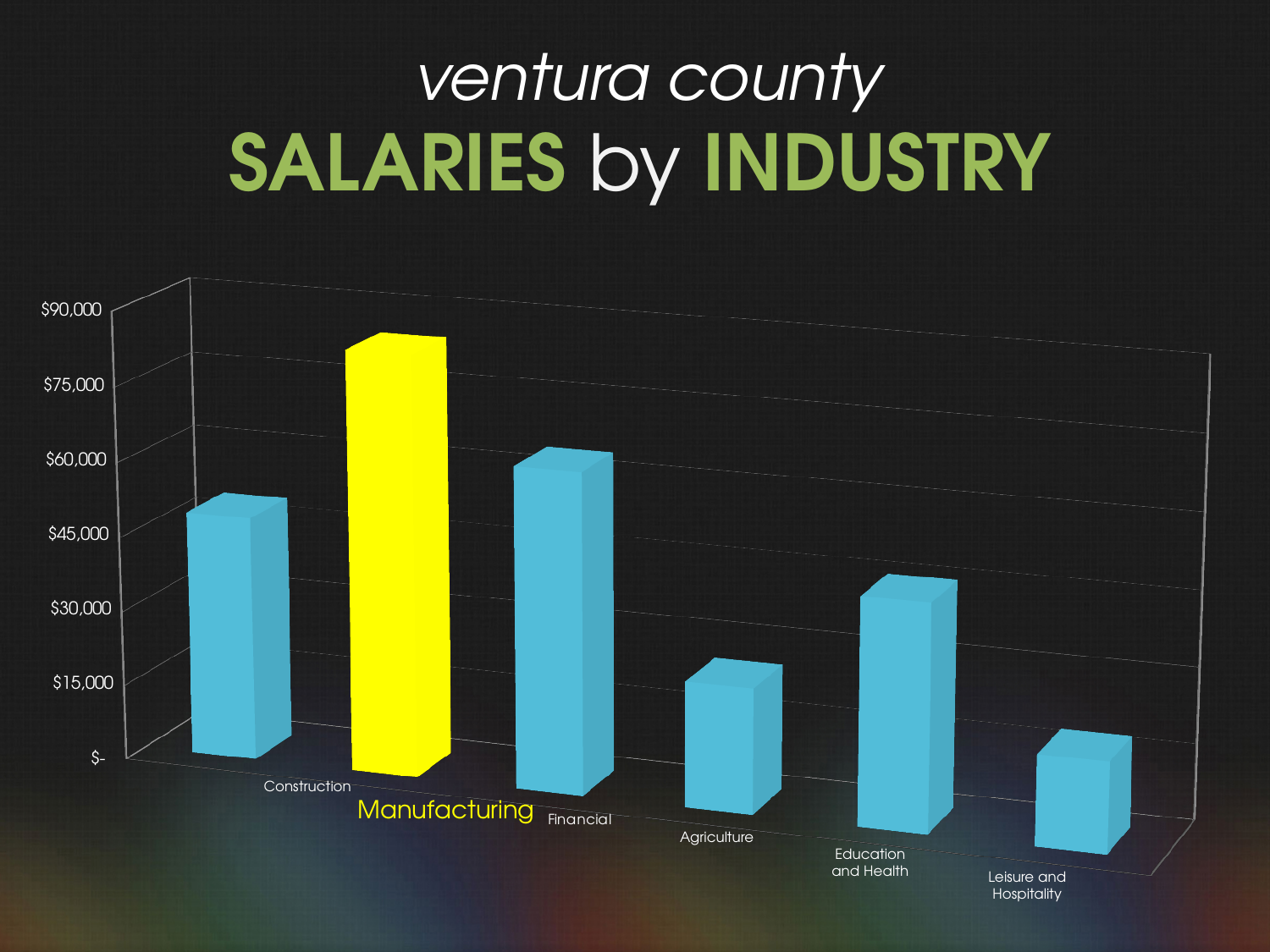

ventura county
SALARIES by INDUSTRY

[unsupported chart]

Construction
Manufacturing
Agriculture
Education
and Health
Leisure and
Hospitality